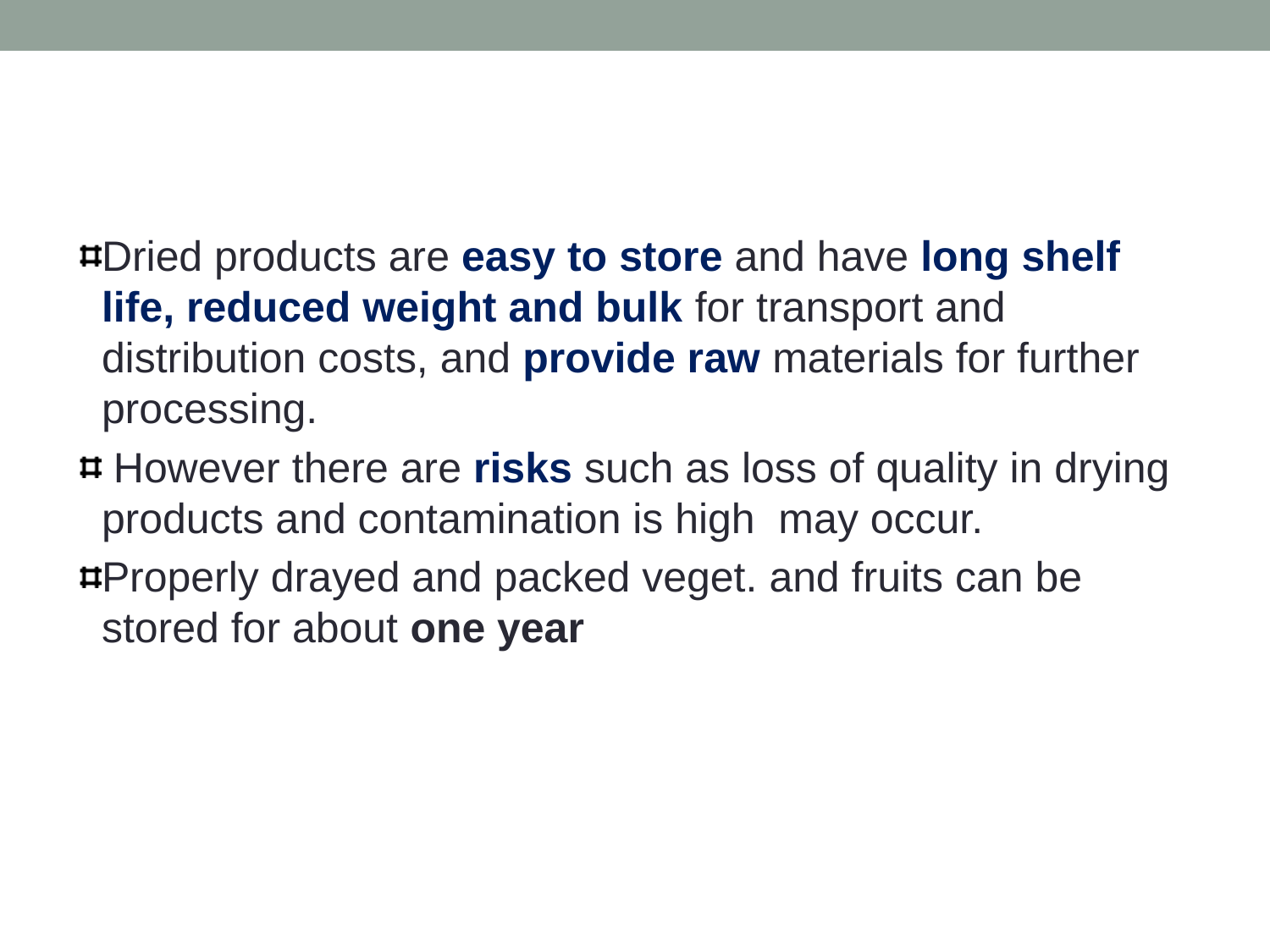

Dried products are easy to store and have long shelf life, reduced weight and bulk for transport and distribution costs, and provide raw materials for further processing.
 However there are risks such as loss of quality in drying products and contamination is high  may occur.
Properly drayed and packed veget. and fruits can be stored for about one year